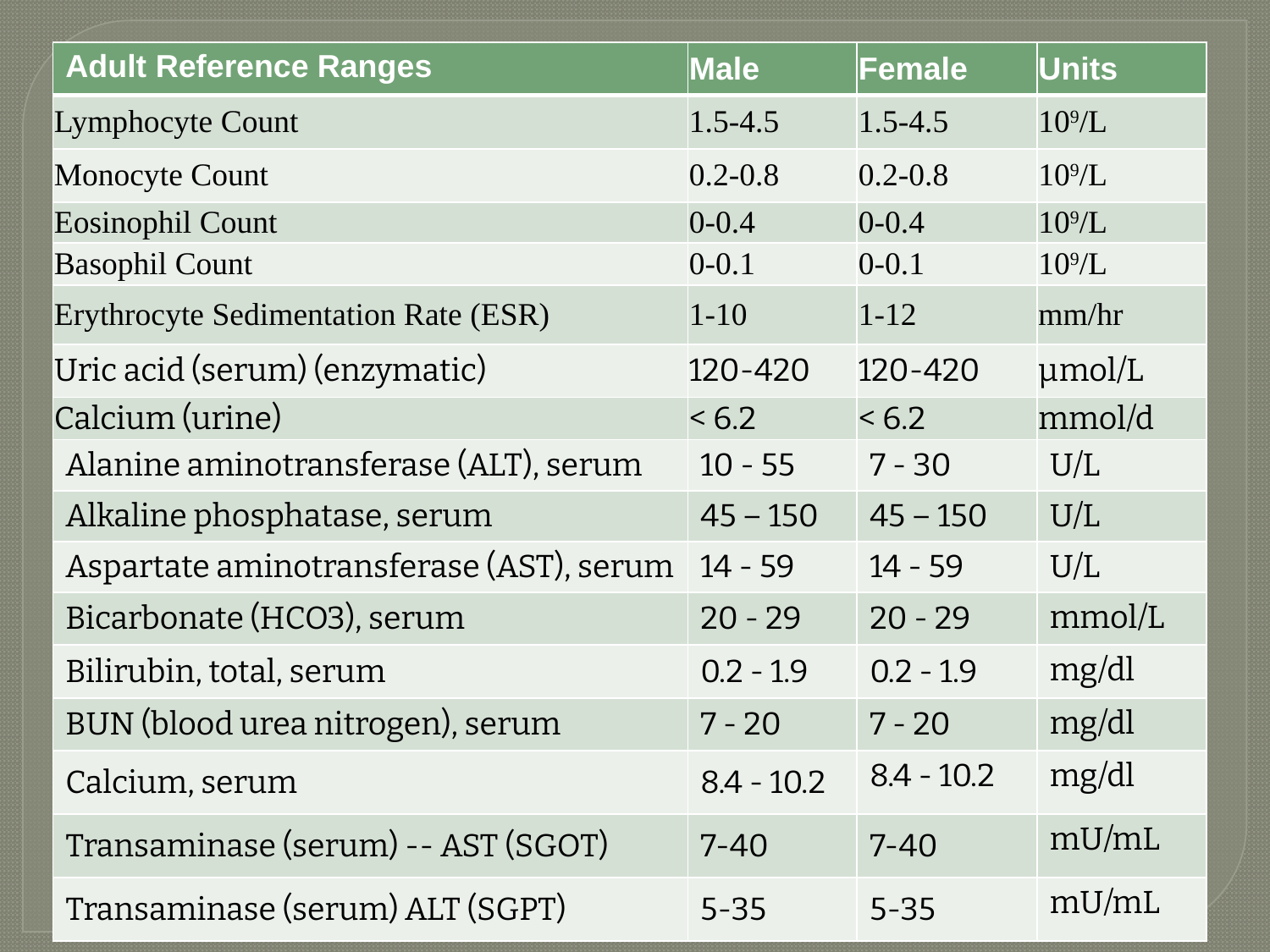

| Adult Reference Ranges | Male | Female | Units |
| --- | --- | --- | --- |
| Lymphocyte Count | 1.5-4.5 | 1.5-4.5 | 109/L |
| Monocyte Count | 0.2-0.8 | 0.2-0.8 | 109/L |
| Eosinophil Count | 0-0.4 | 0-0.4 | 109/L |
| Basophil Count | 0-0.1 | 0-0.1 | 109/L |
| Erythrocyte Sedimentation Rate (ESR) | 1-10 | 1-12 | mm/hr |
| Uric acid (serum) (enzymatic) | 120-420 | 120-420 | μmol/L |
| Calcium (urine) | < 6.2 | < 6.2 | mmol/d |
| Alanine aminotransferase (ALT), serum | 10 - 55 | 7 - 30 | U/L |
| Alkaline phosphatase, serum | 45 – 150 | 45 – 150 | U/L |
| Aspartate aminotransferase (AST), serum | 14 - 59 | 14 - 59 | U/L |
| Bicarbonate (HCO3), serum | 20 - 29 | 20 - 29 | mmol/L |
| Bilirubin, total, serum | 0.2 - 1.9 | 0.2 - 1.9 | mg/dl |
| BUN (blood urea nitrogen), serum | 7 - 20 | 7 - 20 | mg/dl |
| Calcium, serum | 8.4 - 10.2 | 8.4 - 10.2 | mg/dl |
| Transaminase (serum) -- AST (SGOT) | 7-40 | 7-40 | mU/mL |
| Transaminase (serum) ALT (SGPT) | 5-35 | 5-35 | mU/mL |